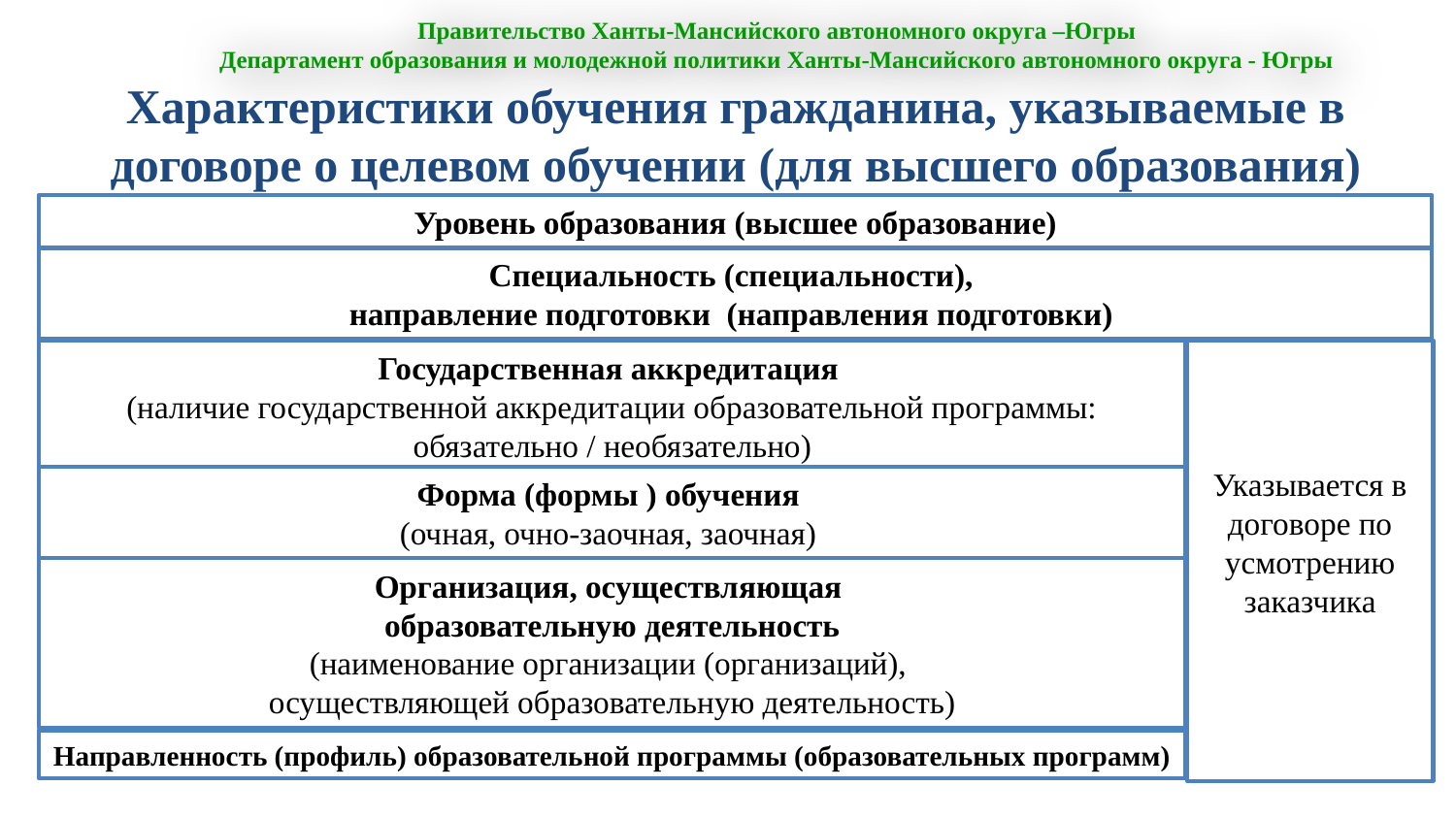

Правительство Ханты-Мансийского автономного округа –Югры
Департамент образования и молодежной политики Ханты-Мансийского автономного округа - Югры

Характеристики обучения гражданина, указываемые в договоре о целевом обучении (для высшего образования)

Уровень образования (высшее образование)
Специальность (специальности),
направление подготовки  (направления подготовки)
Государственная аккредитация
(наличие государственной аккредитации образовательной программы: обязательно / необязательно)

Указывается в договоре по усмотрению заказчика

Форма (формы ) обучения
(очная, очно-заочная, заочная)
Организация, осуществляющая
образовательную деятельность
(наименование организации (организаций),
осуществляющей образовательную деятельность)
Направленность (профиль) образовательной программы (образовательных программ)